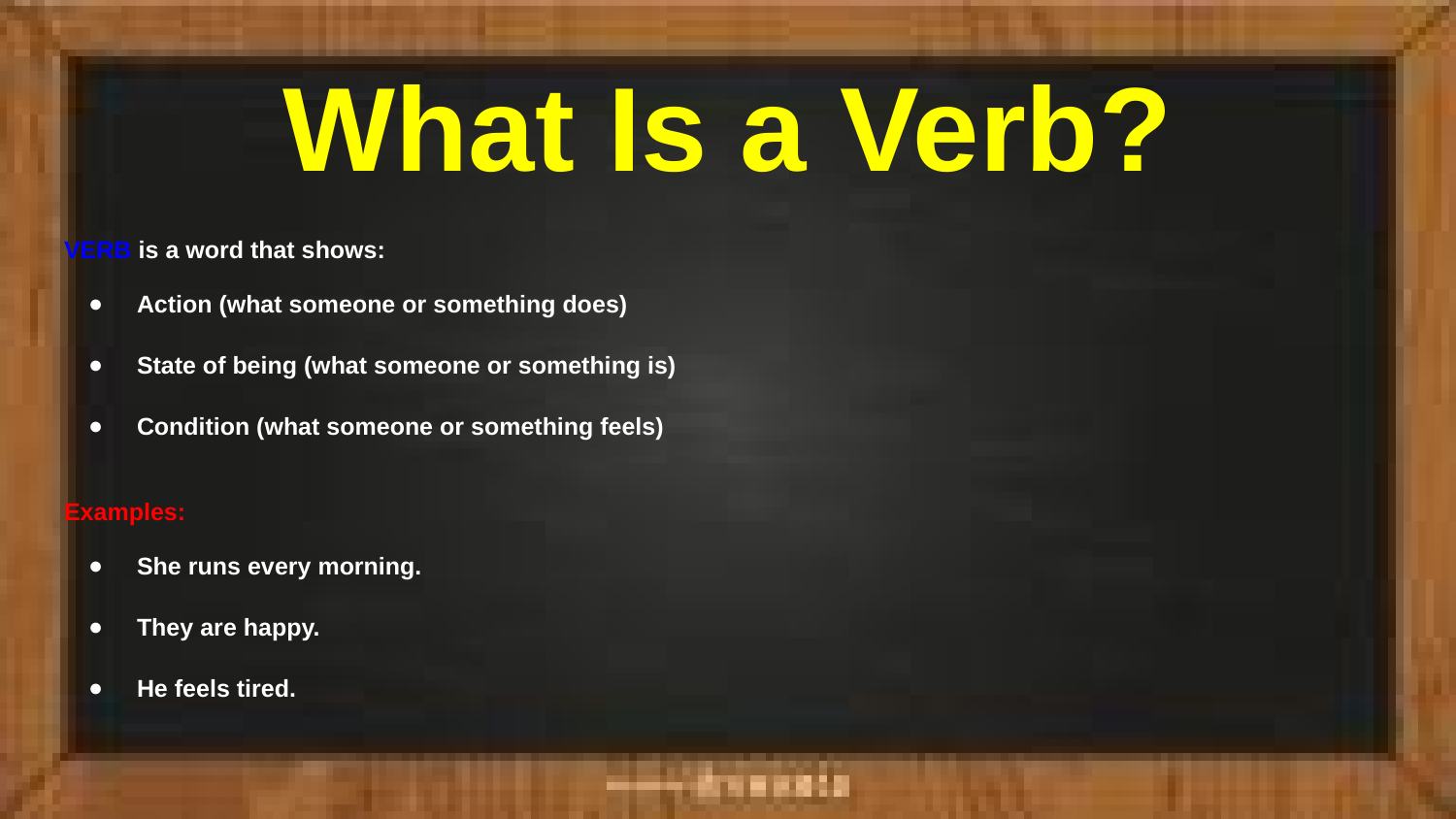

# What Is a Verb?
VERB is a word that shows:
Action (what someone or something does)
State of being (what someone or something is)
Condition (what someone or something feels)
Examples:
She runs every morning.
They are happy.
He feels tired.